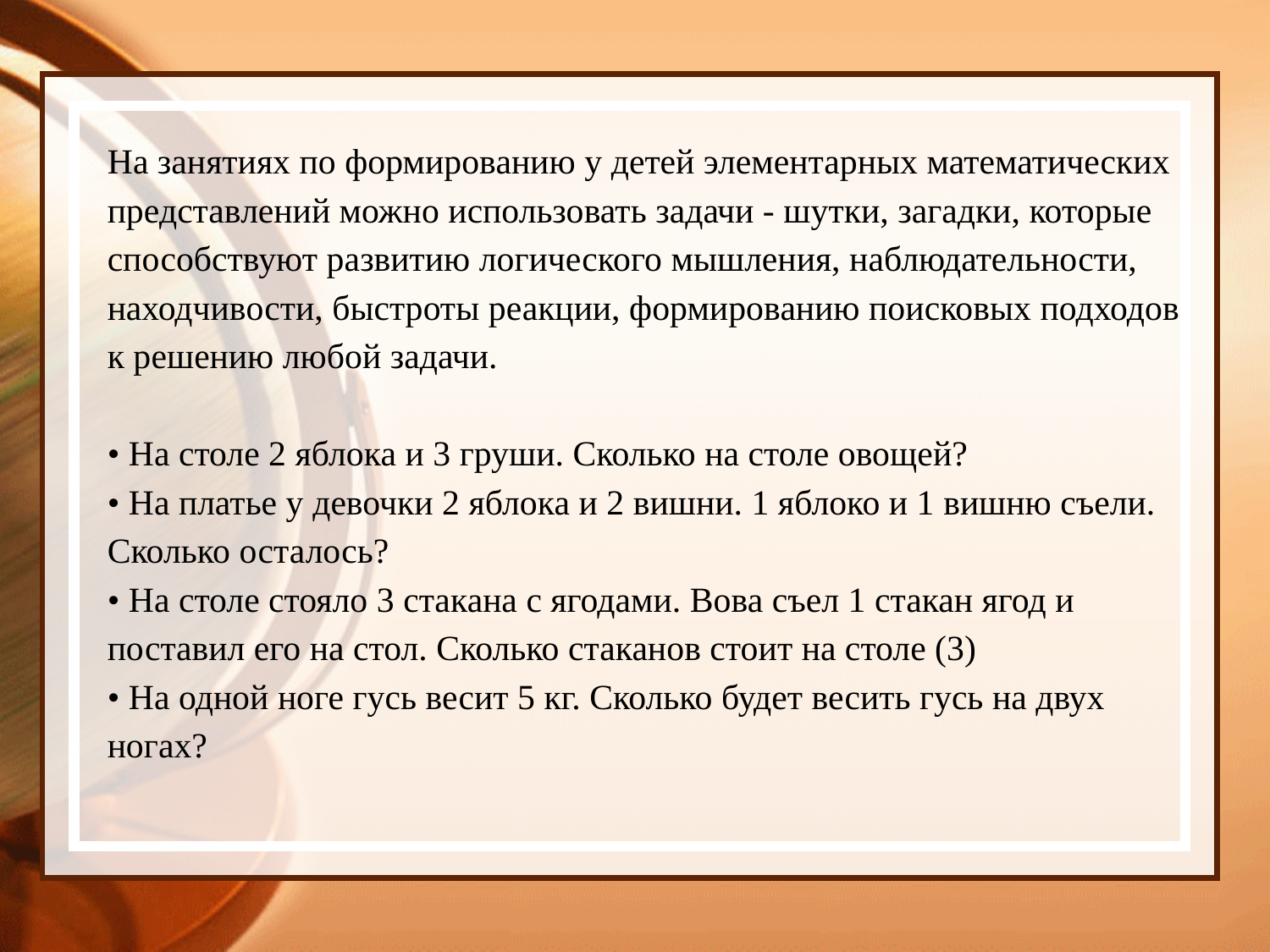

На занятиях по формированию у детей элементарных математических представлений можно использовать задачи - шутки, загадки, которые способствуют развитию логического мышления, наблюдательности, находчивости, быстроты реакции, формированию поисковых подходов к решению любой задачи.

• На столе 2 яблока и 3 груши. Сколько на столе овощей?
• На платье у девочки 2 яблока и 2 вишни. 1 яблоко и 1 вишню съели. Сколько осталось?
• На столе стояло 3 стакана с ягодами. Вова съел 1 стакан ягод и поставил его на стол. Сколько стаканов стоит на столе (3)
• На одной ноге гусь весит 5 кг. Сколько будет весить гусь на двух ногах?